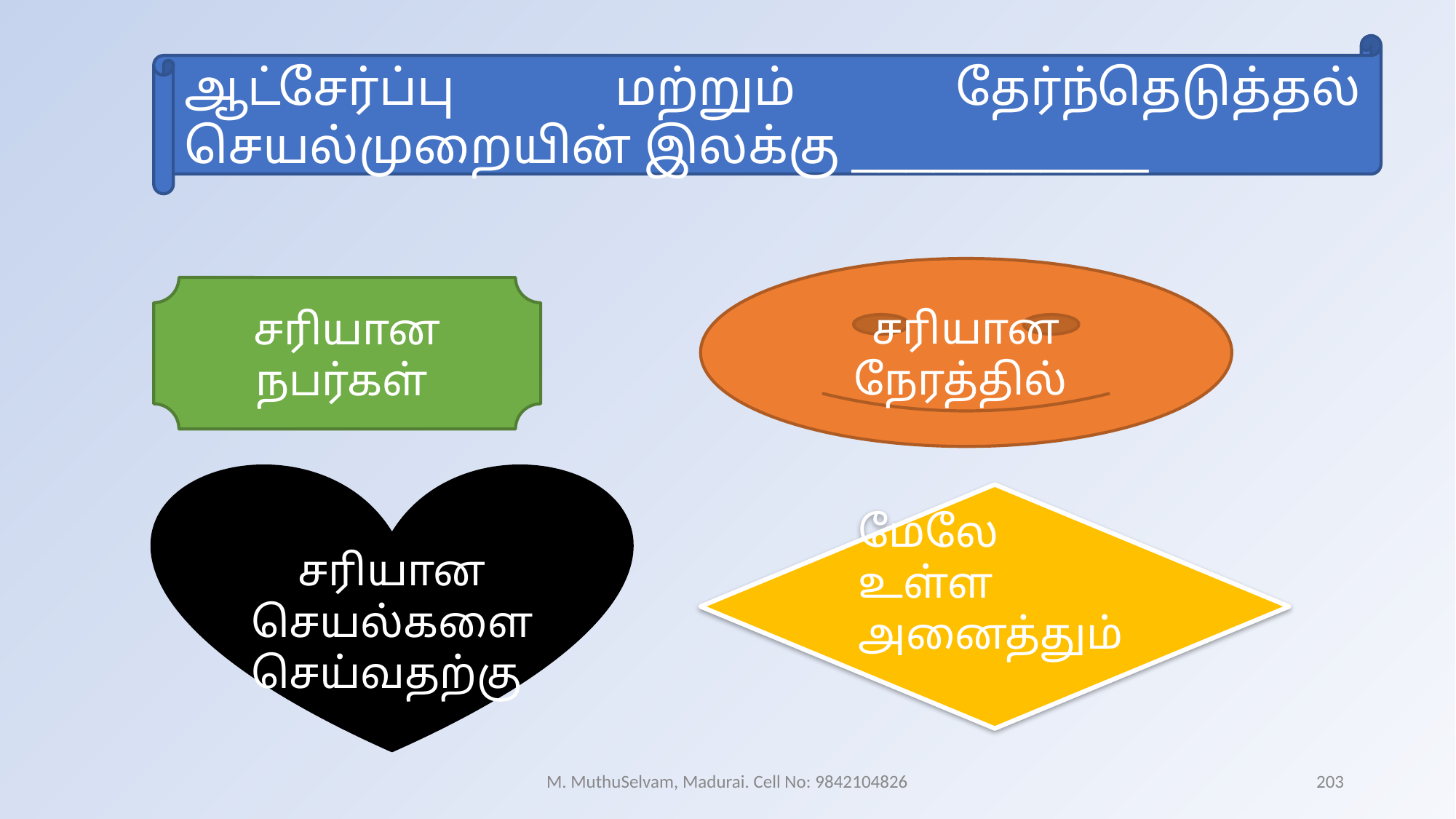

ஆட்சேர்ப்பு மற்றும் தேர்ந்தெடுத்தல் செயல்முறையின் இலக்கு ___________
சரியான நேரத்தில்
சரியான நபர்கள்

சரியான செயல்களை செய்வதற்கு
மேலே உள்ள அனைத்தும்
M. MuthuSelvam, Madurai. Cell No: 9842104826
203